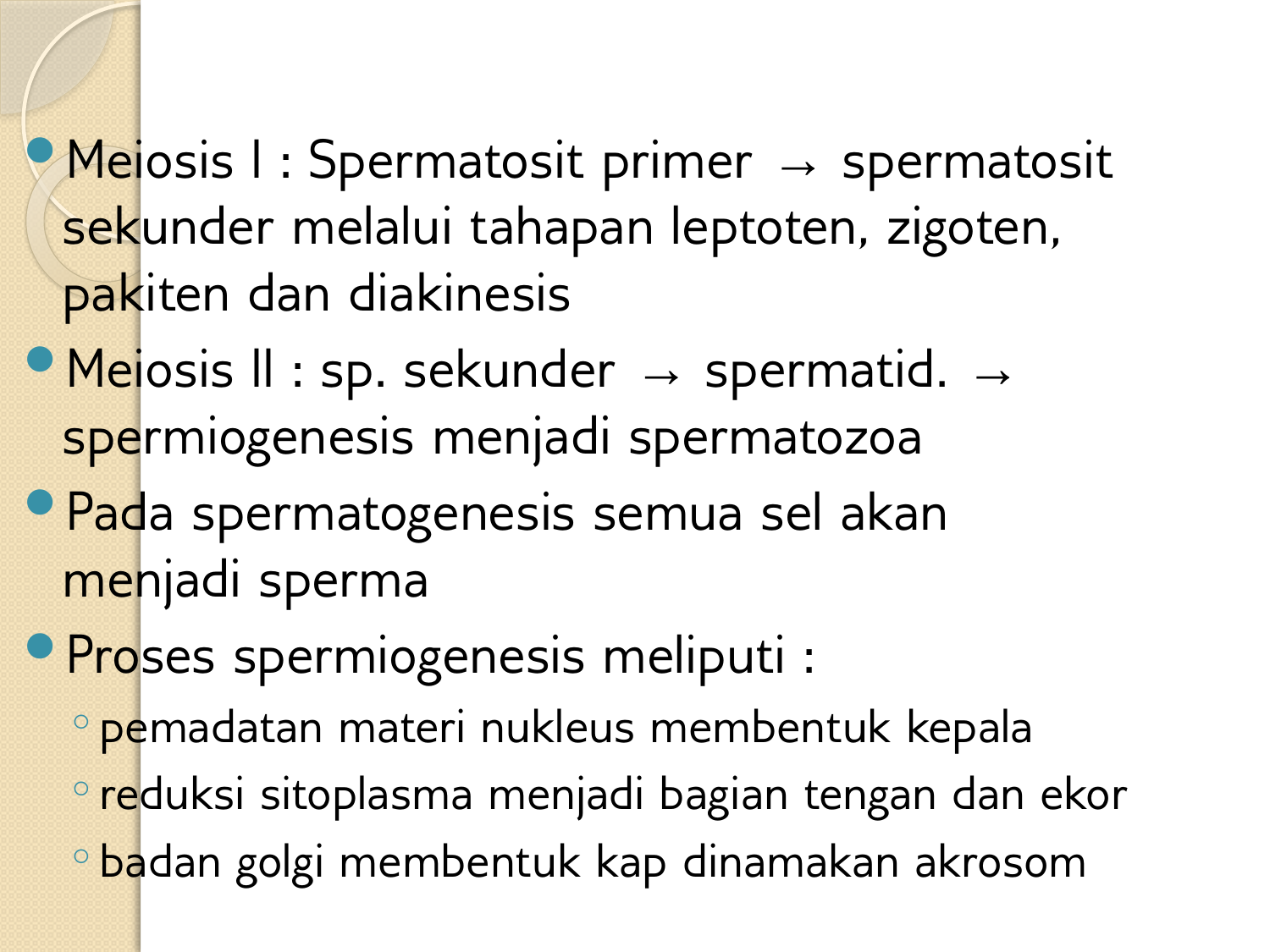

#
Meiosis I : Spermatosit primer → spermatosit sekunder melalui tahapan leptoten, zigoten, pakiten dan diakinesis
Meiosis II : sp. sekunder → spermatid. → spermiogenesis menjadi spermatozoa
Pada spermatogenesis semua sel akan menjadi sperma
Proses spermiogenesis meliputi :
pemadatan materi nukleus membentuk kepala
reduksi sitoplasma menjadi bagian tengan dan ekor
badan golgi membentuk kap dinamakan akrosom